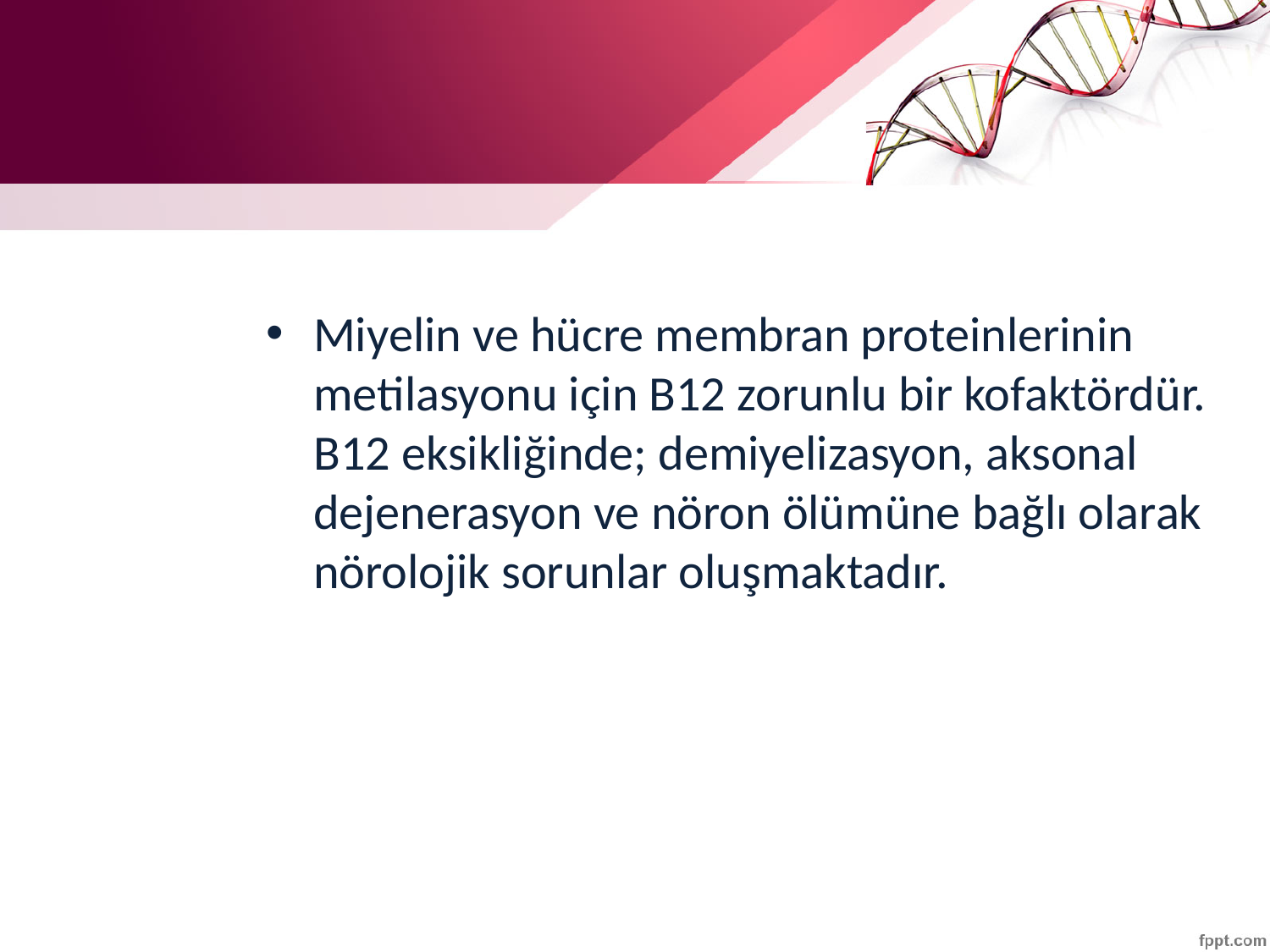

#

Miyelin ve hücre membran proteinlerinin metilasyonu için B12 zorunlu bir kofaktördür. B12 eksikliğinde; demiyelizasyon, aksonal dejenerasyon ve nöron ölümüne bağlı olarak nörolojik sorunlar oluşmaktadır.